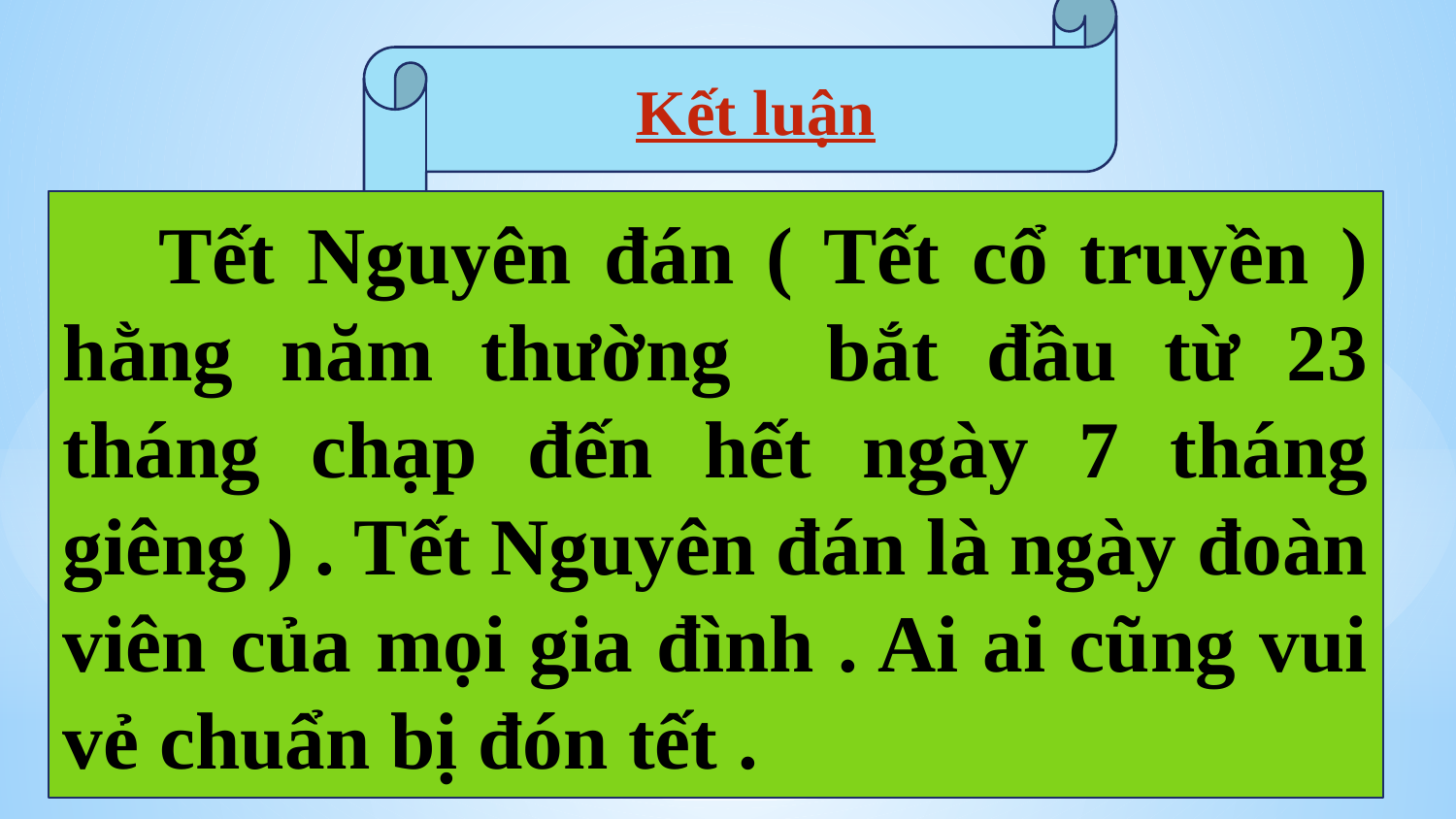

Kết luận
    Tết Nguyên đán ( Tết cổ truyền ) hằng năm thường  bắt đầu từ 23 tháng chạp đến hết ngày 7 tháng giêng ) . Tết Nguyên đán là ngày đoàn viên của mọi gia đình . Ai ai cũng vui vẻ chuẩn bị đón tết .